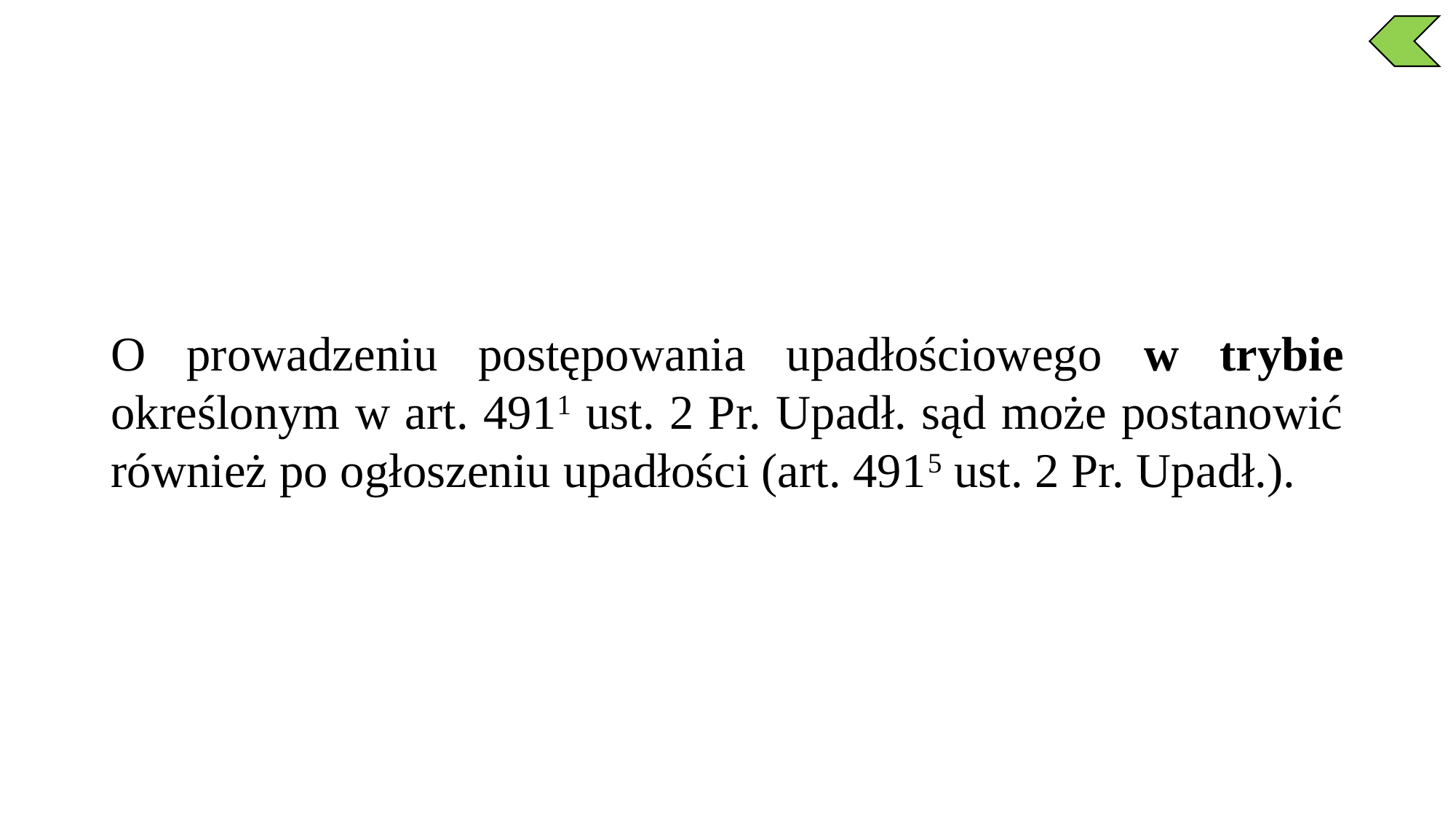

O prowadzeniu postępowania upadłościowego w trybie określonym w art. 4911 ust. 2 Pr. Upadł. sąd może postanowić również po ogłoszeniu upadłości (art. 4915 ust. 2 Pr. Upadł.).